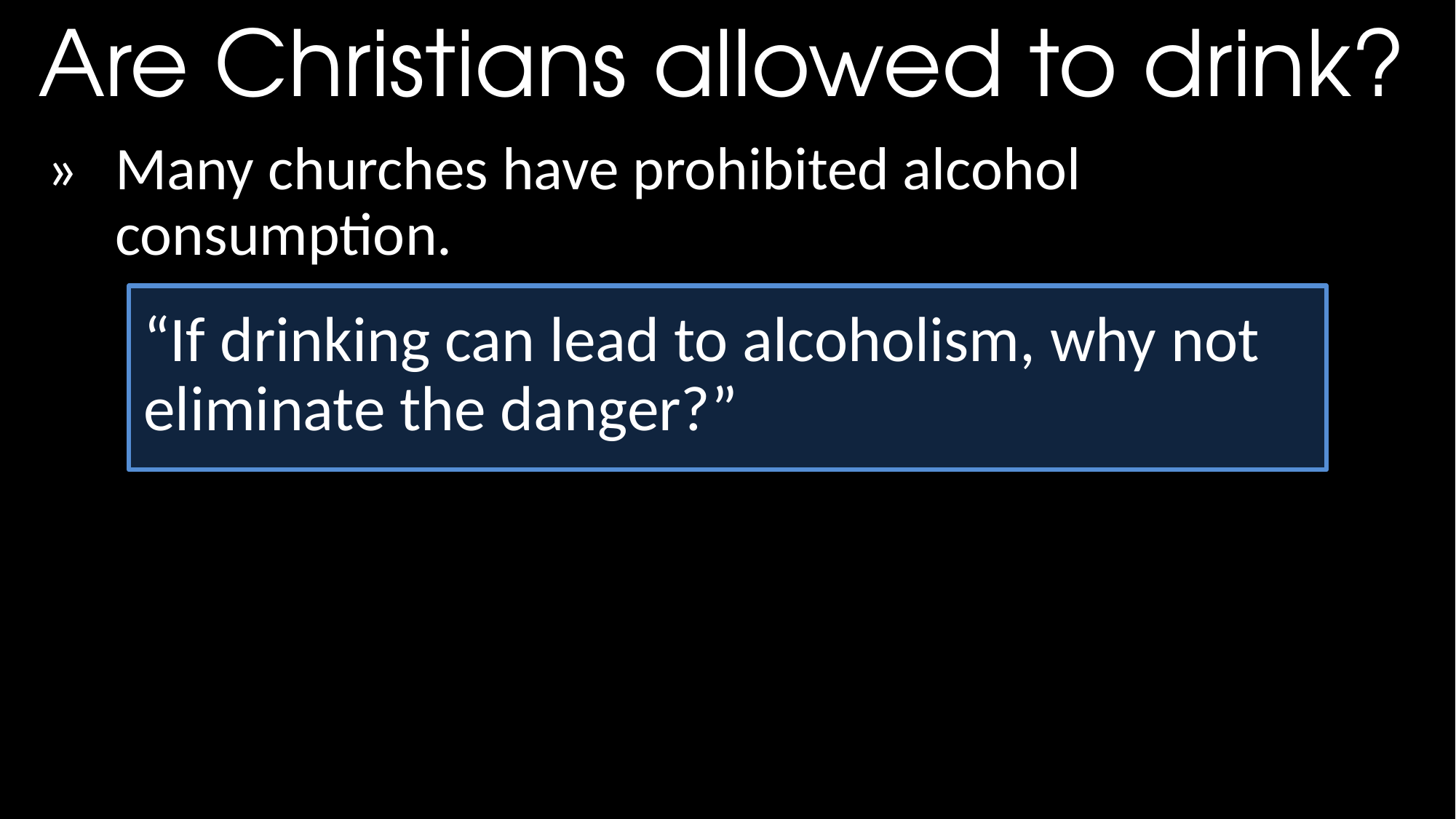

Are Christians allowed to drink?
»	Many churches have prohibited alcohol consumption.

“If drinking can lead to alcoholism, why not eliminate the danger?”